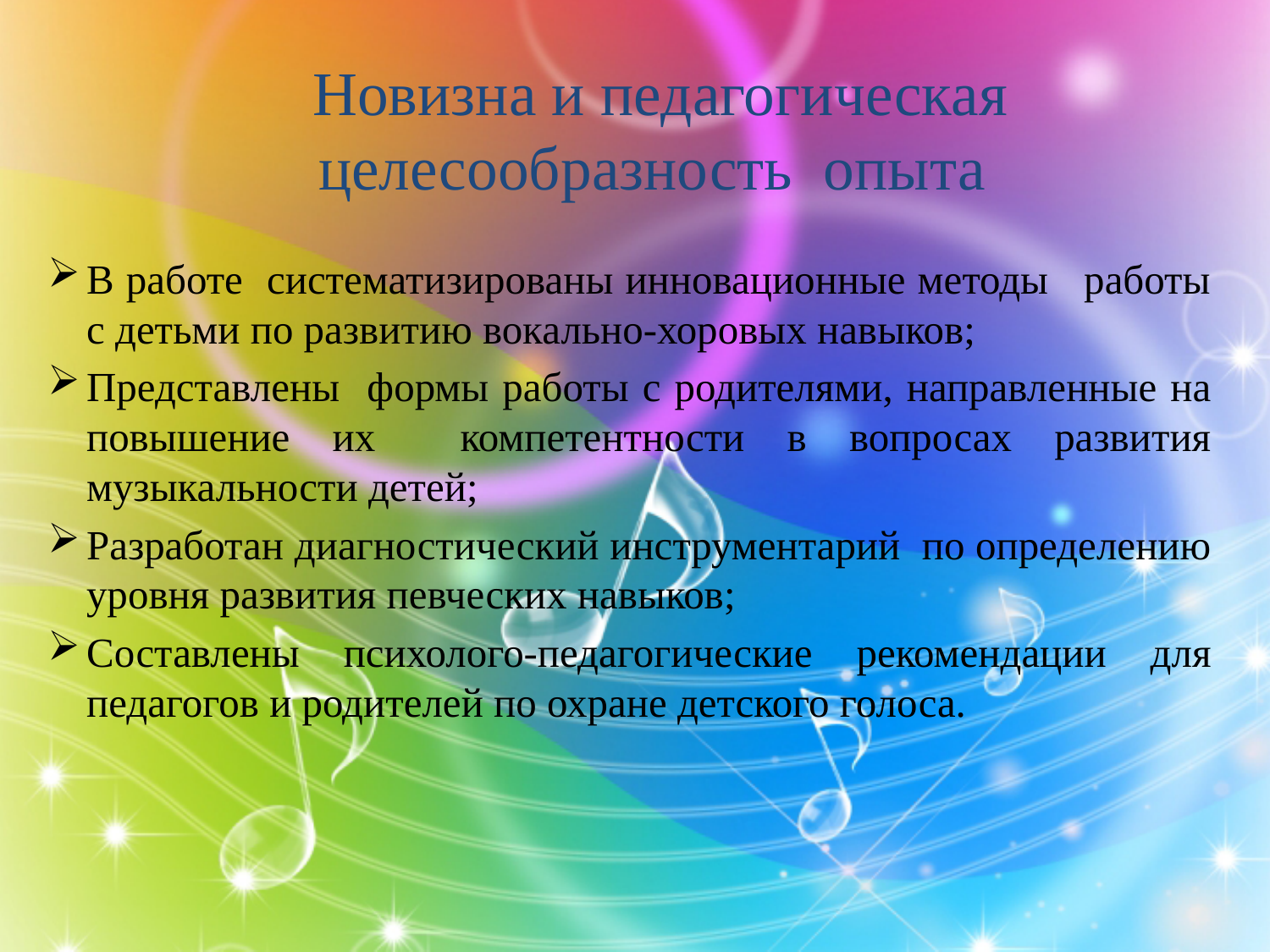

# Новизна и педагогическая целесообразность  опыта
В работе  систематизированы инновационные методы   работы с детьми по развитию вокально-хоровых навыков;
Представлены  формы работы с родителями, направленные на повышение их  компетентности в вопросах развития музыкальности детей;
Разработан диагностический инструментарий  по определению уровня развития певческих навыков;
Составлены психолого-педагогические рекомендации для педагогов и родителей по охране детского голоса.